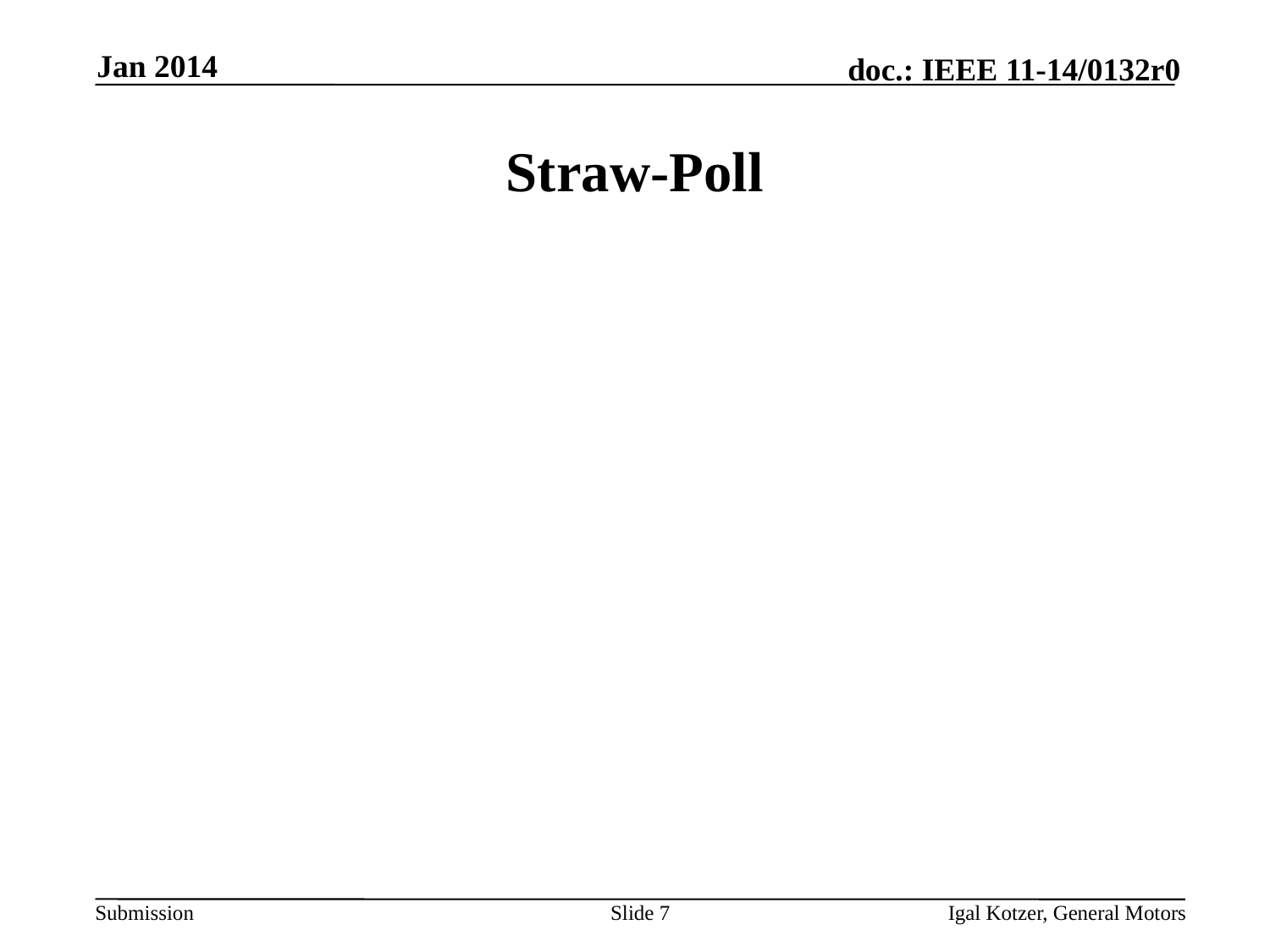

Jan 2014
# Straw-Poll

Slide 7
Igal Kotzer, General Motors